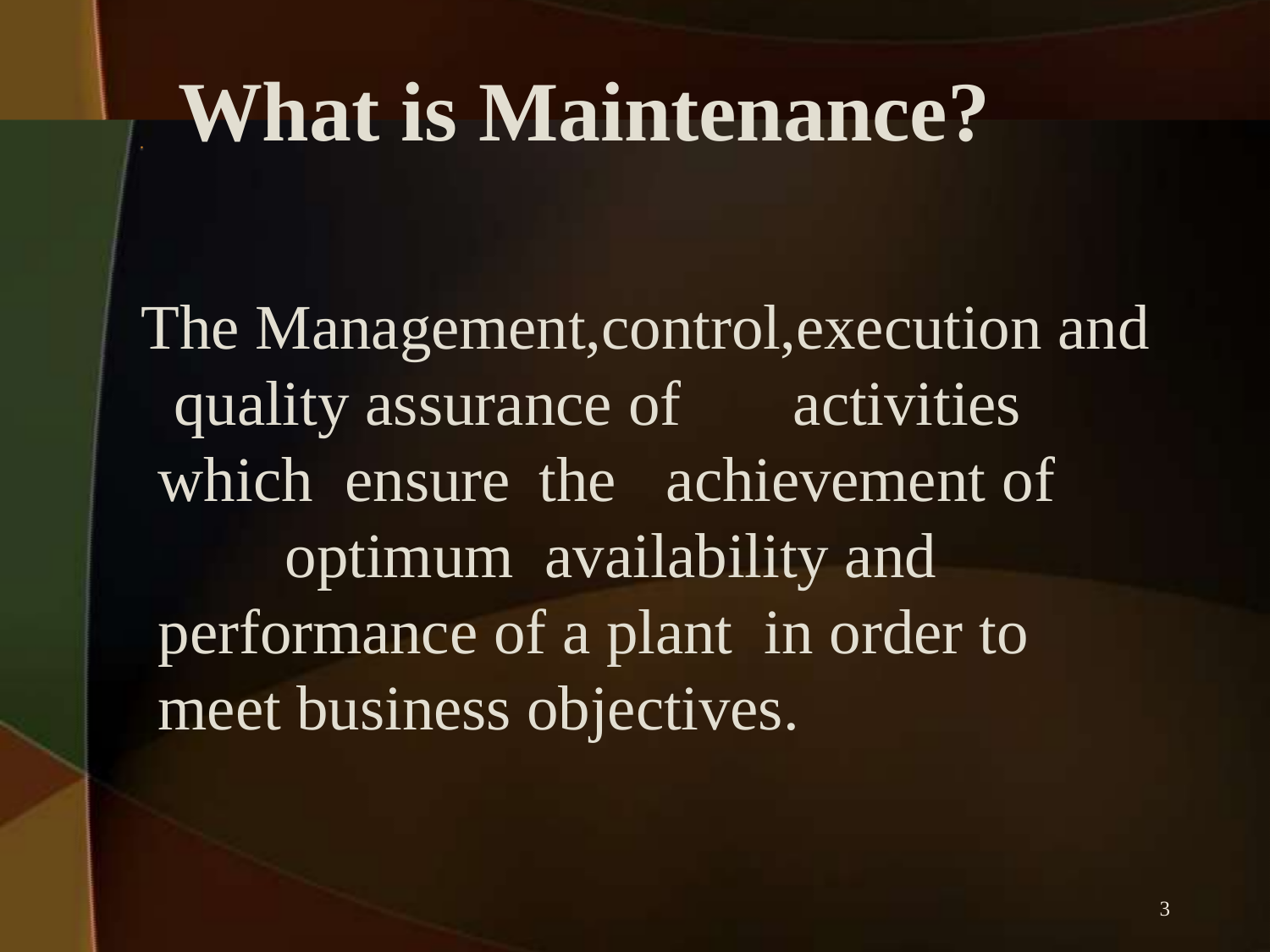

# What is Maintenance?
The Management,control,execution and  quality assurance of	activities	which  ensure	the	achievement of	optimum  availability and performance of a plant  in order to meet business objectives.
3